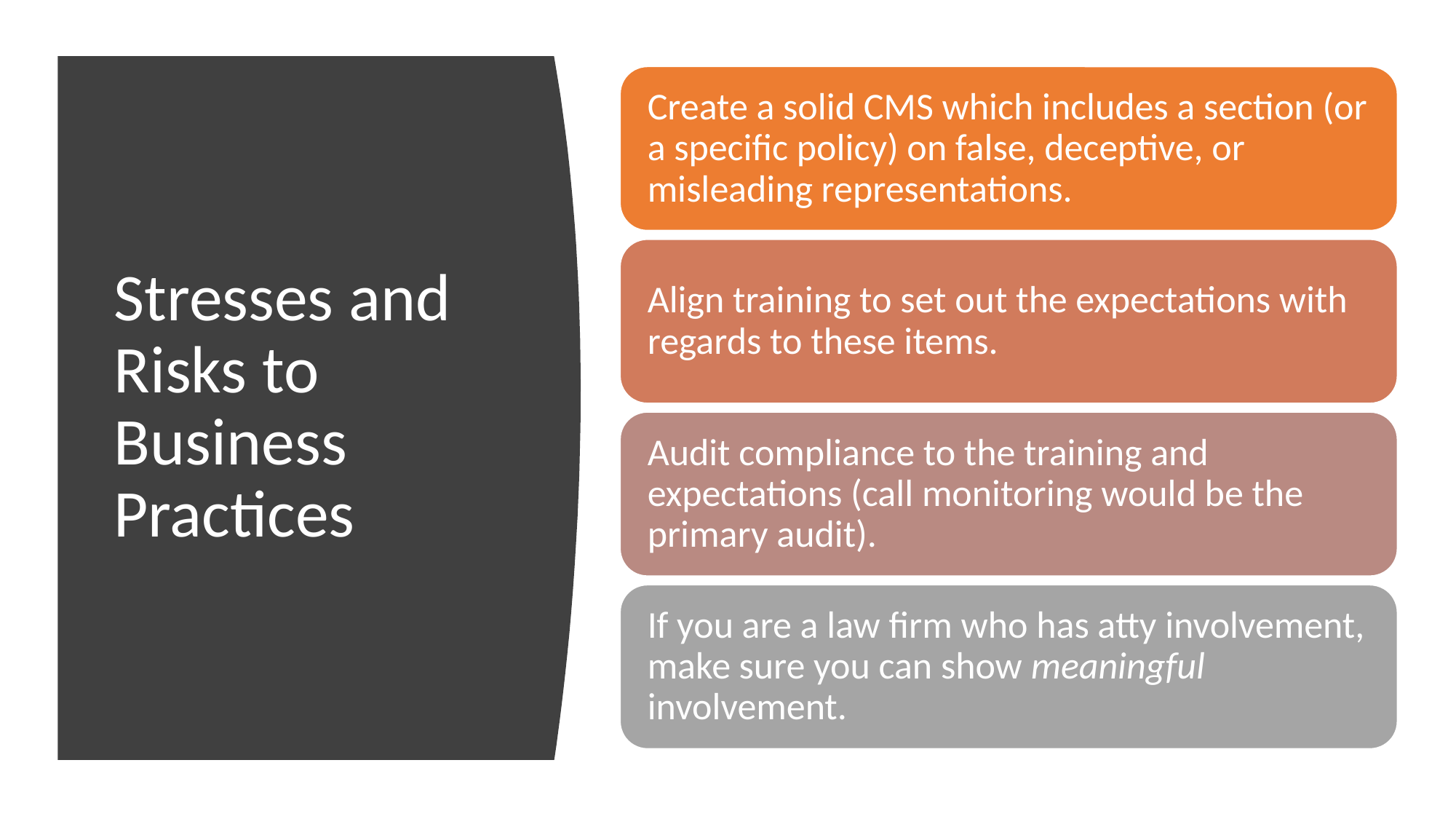

Create a solid CMS which includes a section (or a specific policy) on false, deceptive, or misleading representations.
Align training to set out the expectations with regards to these items.
Audit compliance to the training and expectations (call monitoring would be the primary audit).
If you are a law firm who has atty involvement, make sure you can show meaningful involvement.

# Stresses and Risks to Business Practices